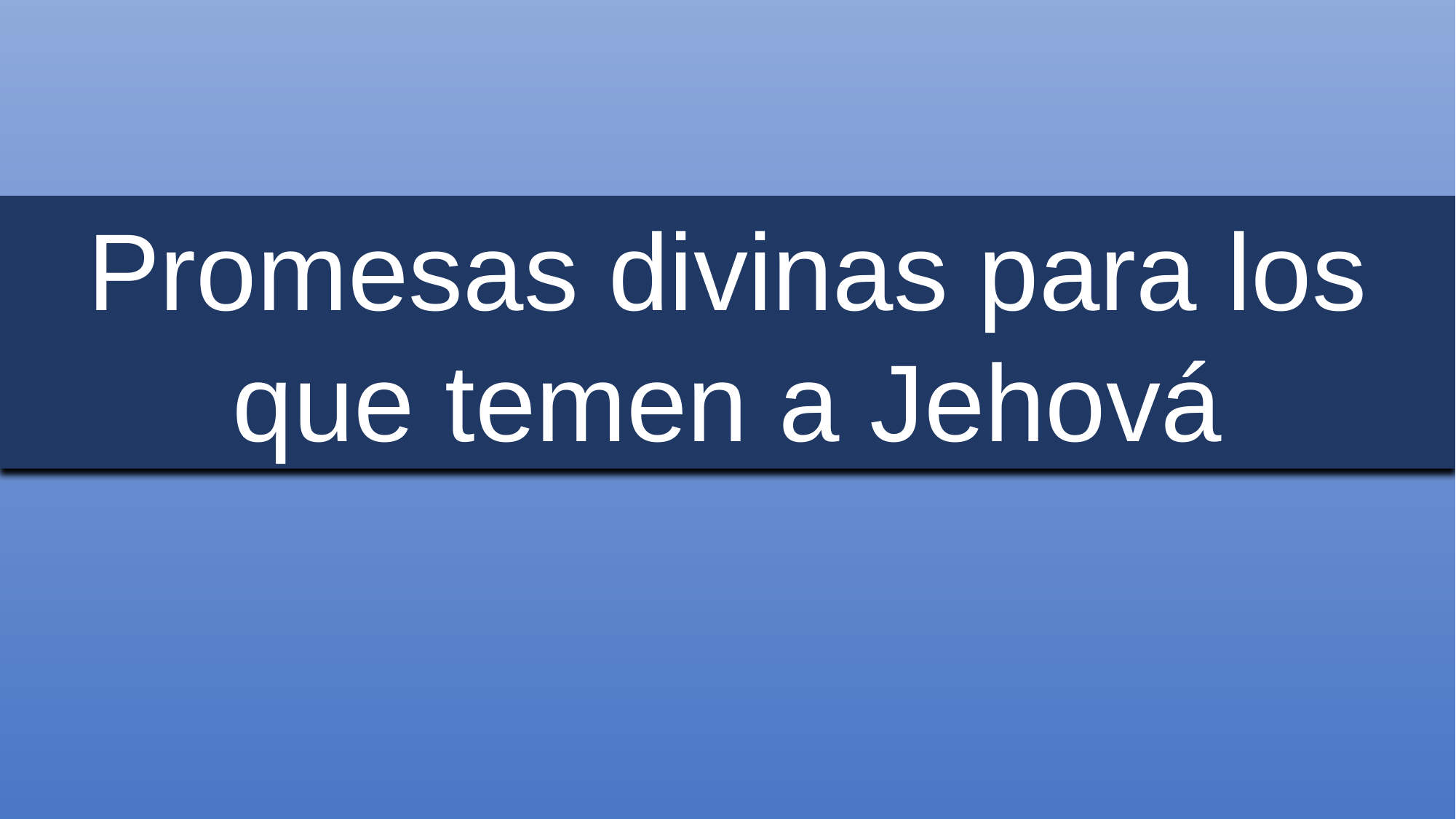

Promesas divinas para los que temen a Jehová